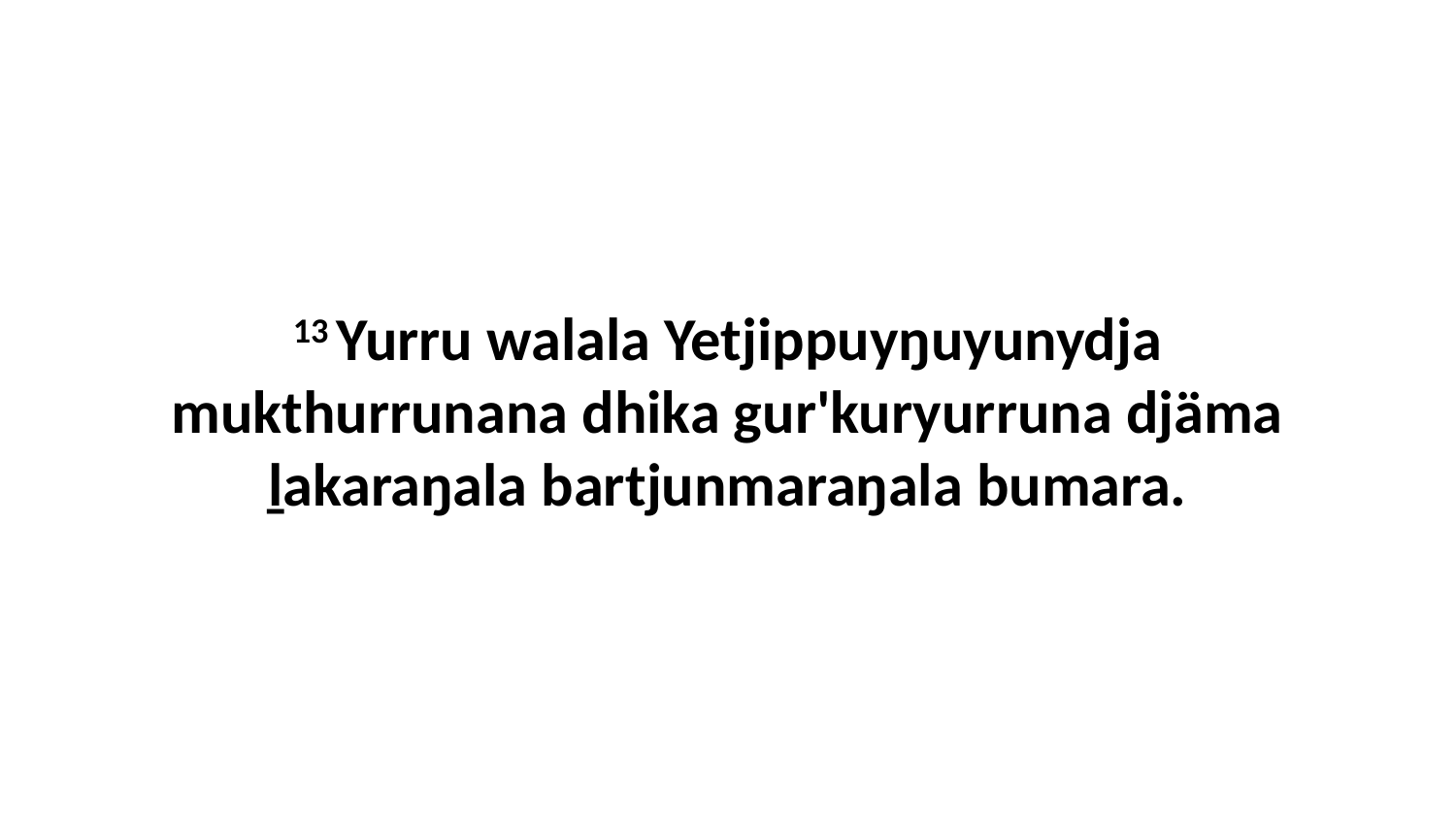

13 Yurru walala Yetjippuyŋuyunydja mukthurrunana dhika gur'kuryurruna djäma ḻakaraŋala bartjunmaraŋala bumara.